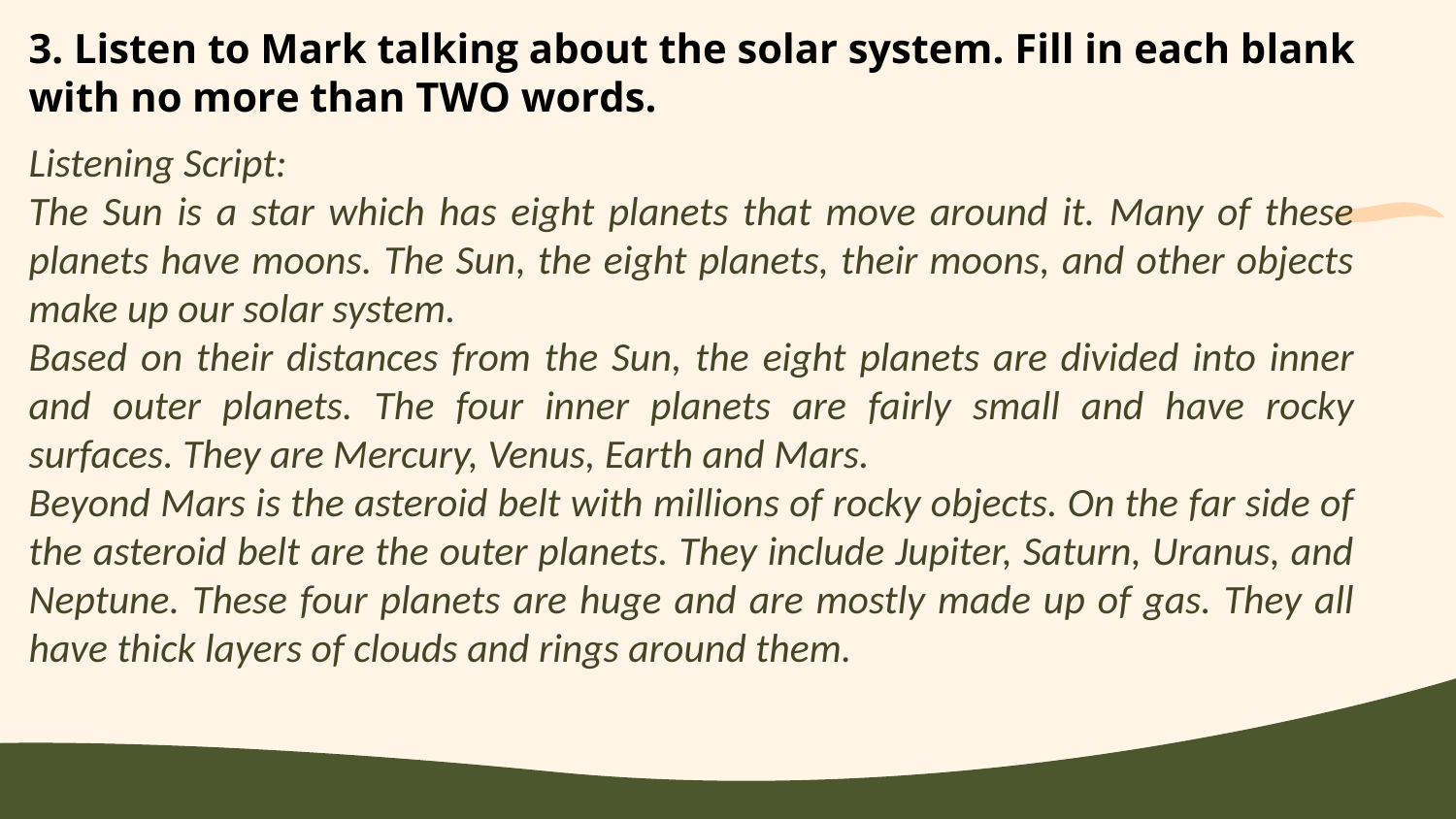

3. Listen to Mark talking about the solar system. Fill in each blank with no more than TWO words.
Listening Script:
The Sun is a star which has eight planets that move around it. Many of these planets have moons. The Sun, the eight planets, their moons, and other objects make up our solar system.
Based on their distances from the Sun, the eight planets are divided into inner and outer planets. The four inner planets are fairly small and have rocky surfaces. They are Mercury, Venus, Earth and Mars.
Beyond Mars is the asteroid belt with millions of rocky objects. On the far side of the asteroid belt are the outer planets. They include Jupiter, Saturn, Uranus, and Neptune. These four planets are huge and are mostly made up of gas. They all have thick layers of clouds and rings around them.